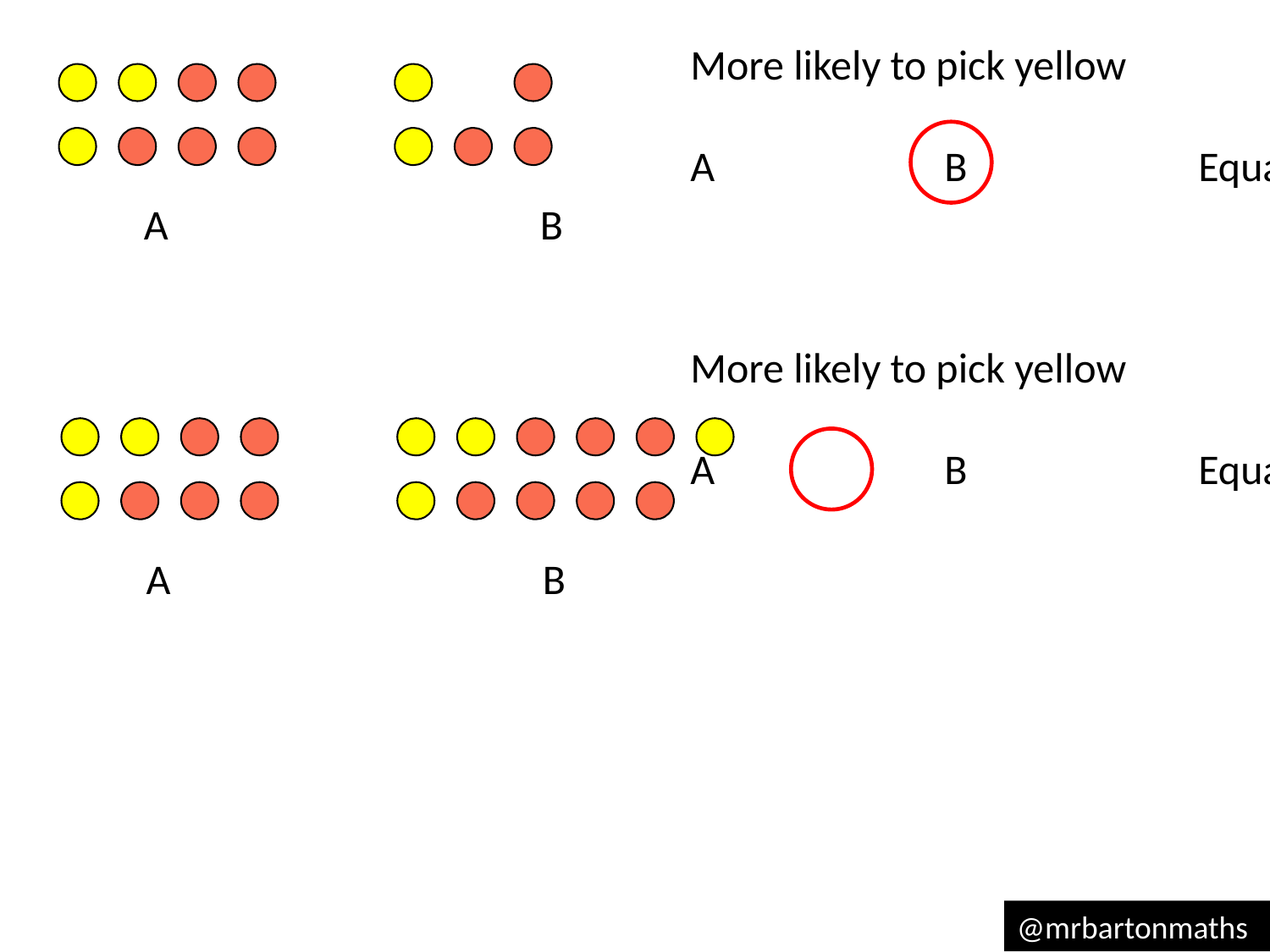

More likely to pick yellow

A		B		Equal

A
B
More likely to pick yellow

A		B		Equal

A
B
@mrbartonmaths